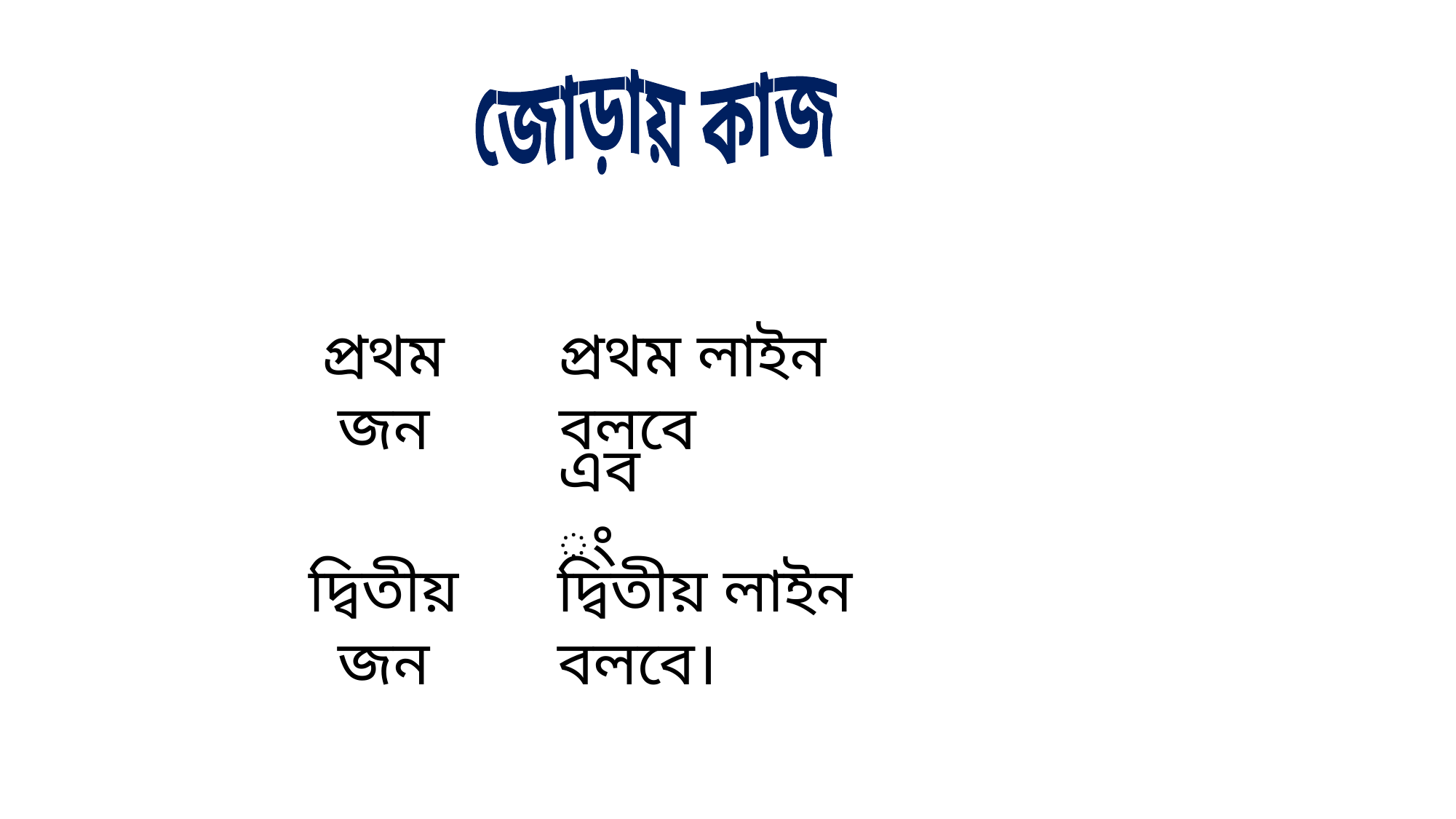

জোড়ায় কাজ
প্রথম জন
প্রথম লাইন বলবে
এবং
দ্বিতীয় জন
দ্বিতীয় লাইন বলবে।